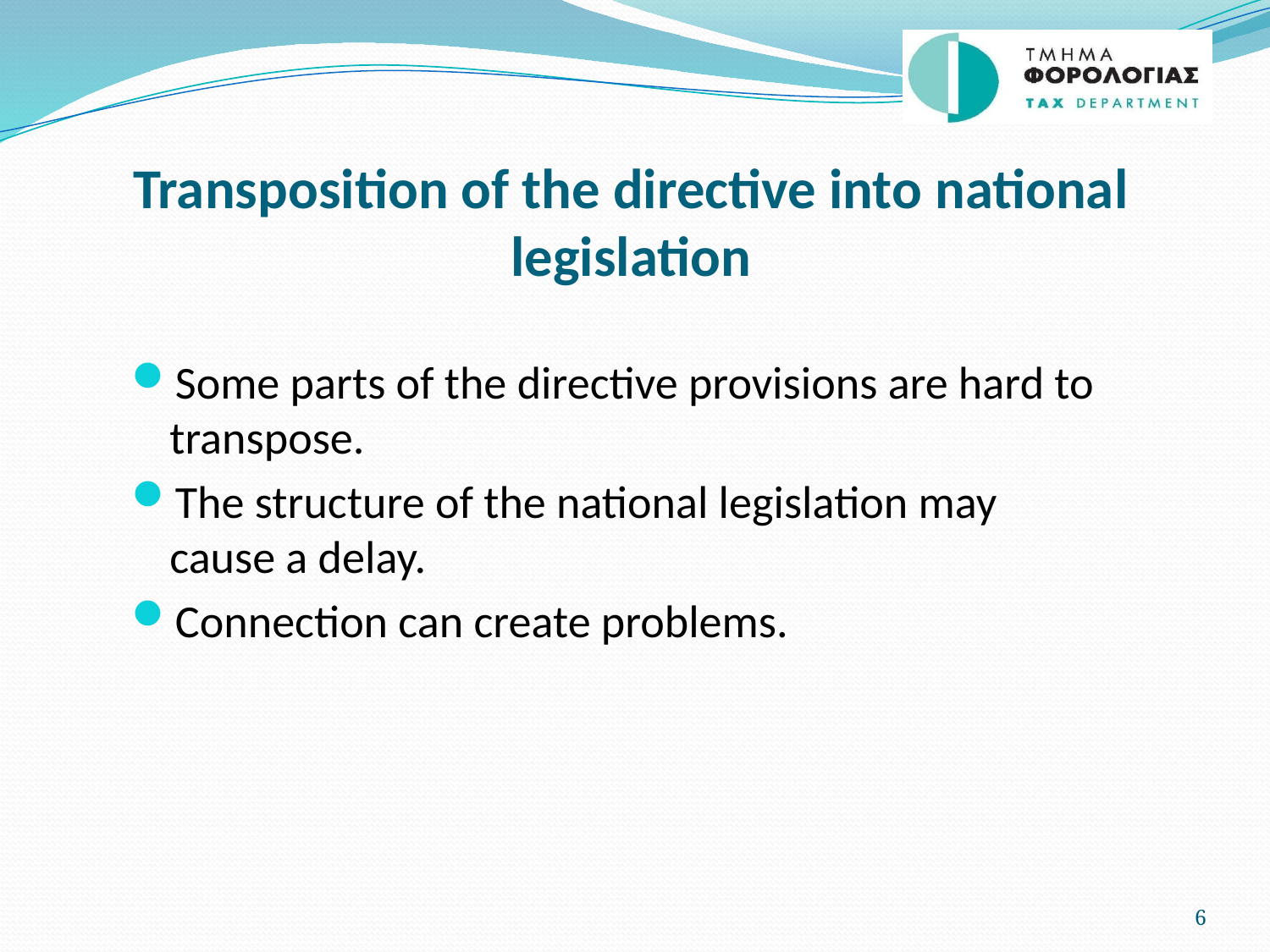

# Transposition of the directive into national legislation
Some parts of the directive provisions are hard to transpose.
The structure of the national legislation may cause a delay.
Connection can create problems.

6